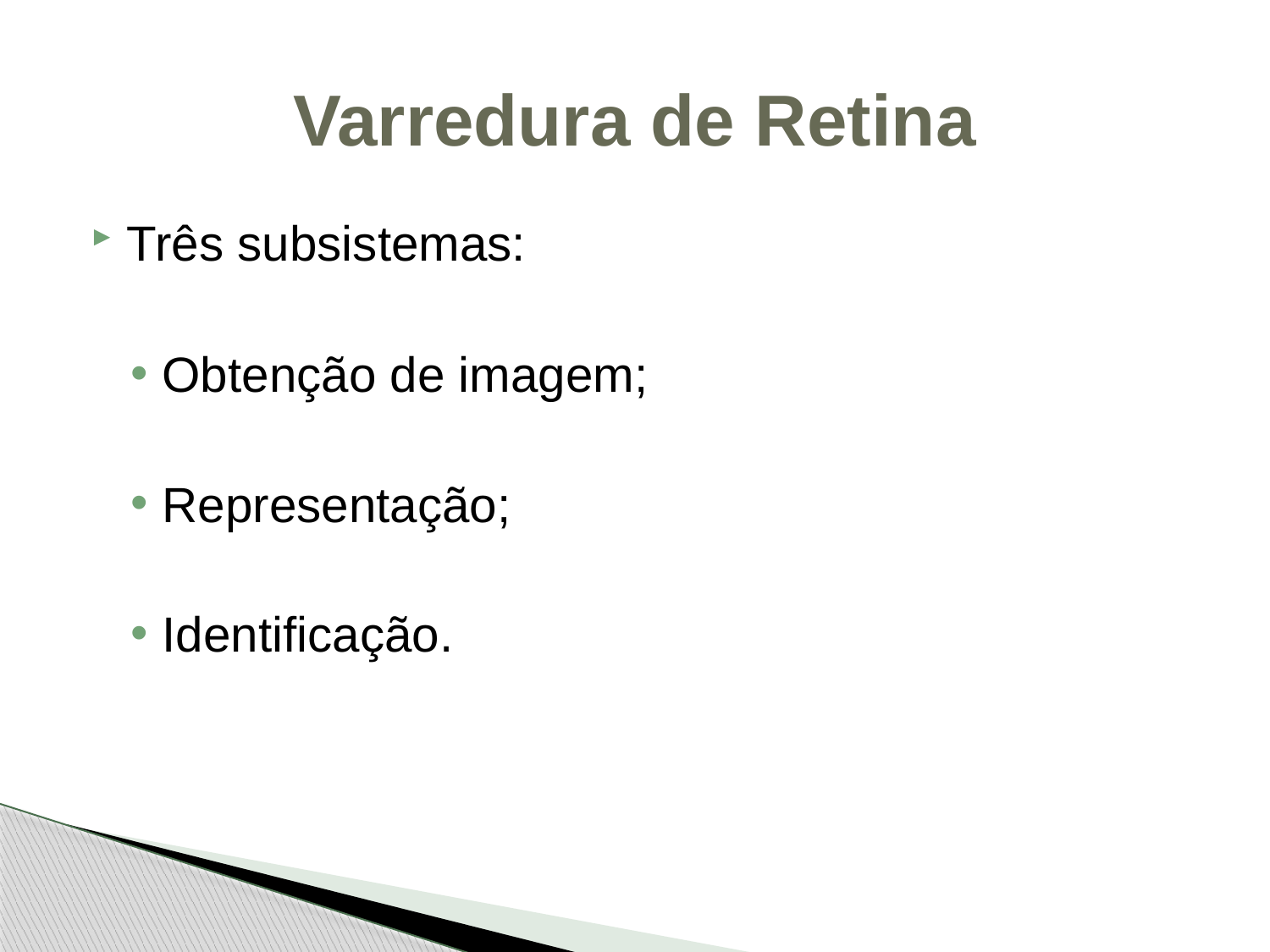

# Varredura de Retina
Três subsistemas:

Obtenção de imagem;

Representação;

Identificação.